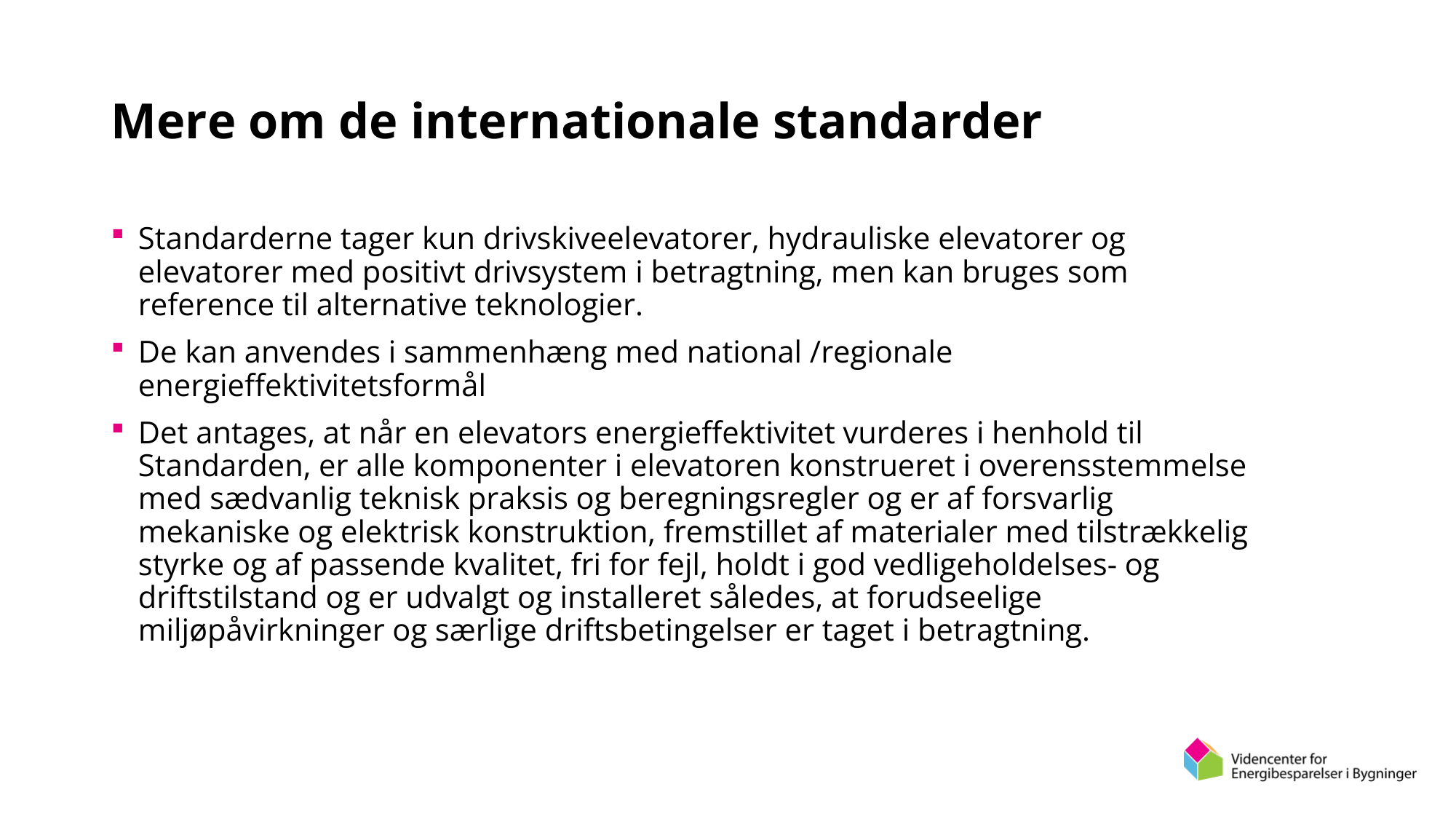

# Mere om de internationale standarder
Standarderne tager kun drivskiveelevatorer, hydrauliske elevatorer og elevatorer med positivt drivsystem i betragtning, men kan bruges som reference til alternative teknologier.
De kan anvendes i sammenhæng med national /regionale energieffektivitetsformål
Det antages, at når en elevators energieffektivitet vurderes i henhold til Standarden, er alle komponenter i elevatoren konstrueret i overensstemmelse med sædvanlig teknisk praksis og beregningsregler og er af forsvarlig mekaniske og elektrisk konstruktion, fremstillet af materialer med tilstrækkelig styrke og af passende kvalitet, fri for fejl, holdt i god vedligeholdelses- og driftstilstand og er udvalgt og installeret således, at forudseelige miljøpåvirkninger og særlige driftsbetingelser er taget i betragtning.